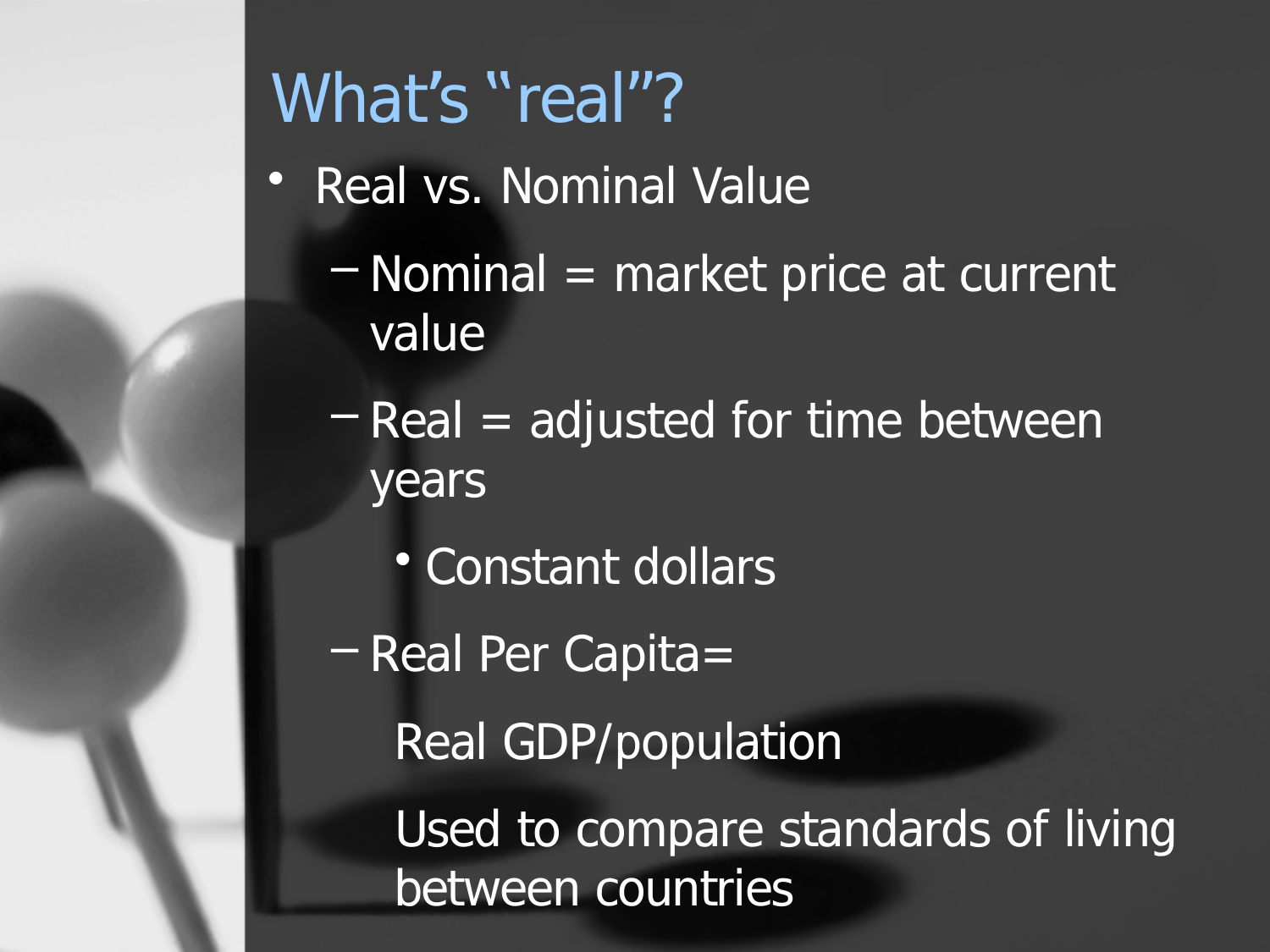

# What’s “real”?
Real vs. Nominal Value
Nominal = market price at current value
Real = adjusted for time between years
Constant dollars
Real Per Capita=
Real GDP/population
Used to compare standards of living between countries